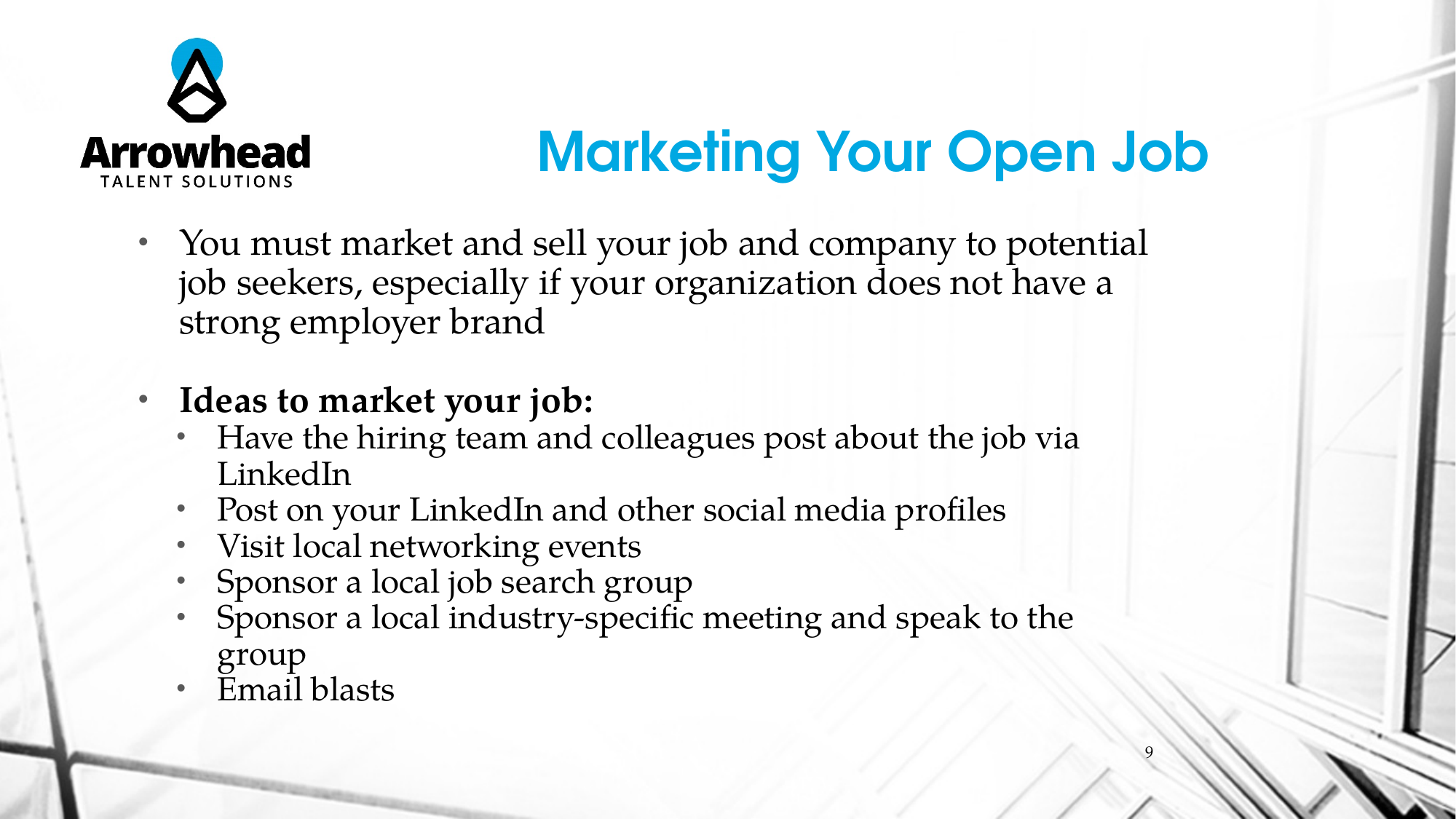

# Marketing Your Open Job
You must market and sell your job and company to potential job seekers, especially if your organization does not have a strong employer brand

Ideas to market your job:
Have the hiring team and colleagues post about the job via LinkedIn
Post on your LinkedIn and other social media profiles
Visit local networking events
Sponsor a local job search group
Sponsor a local industry-specific meeting and speak to the group
Email blasts

9